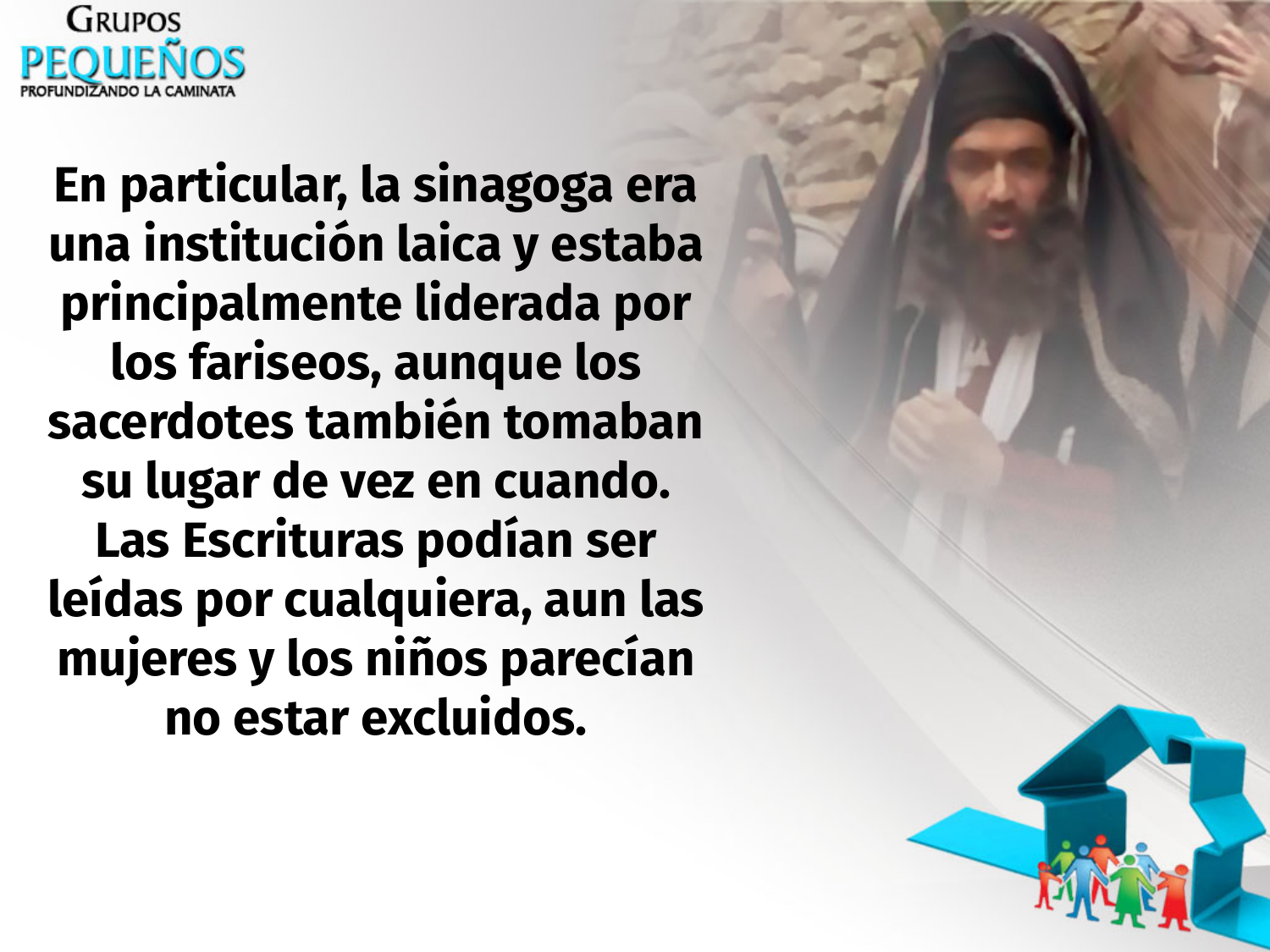

En particular, la sinagoga era una institución laica y estaba principalmente liderada por los fariseos, aunque los sacerdotes también tomaban su lugar de vez en cuando. Las Escrituras podían ser leídas por cualquiera, aun las mujeres y los niños parecían no estar excluidos.